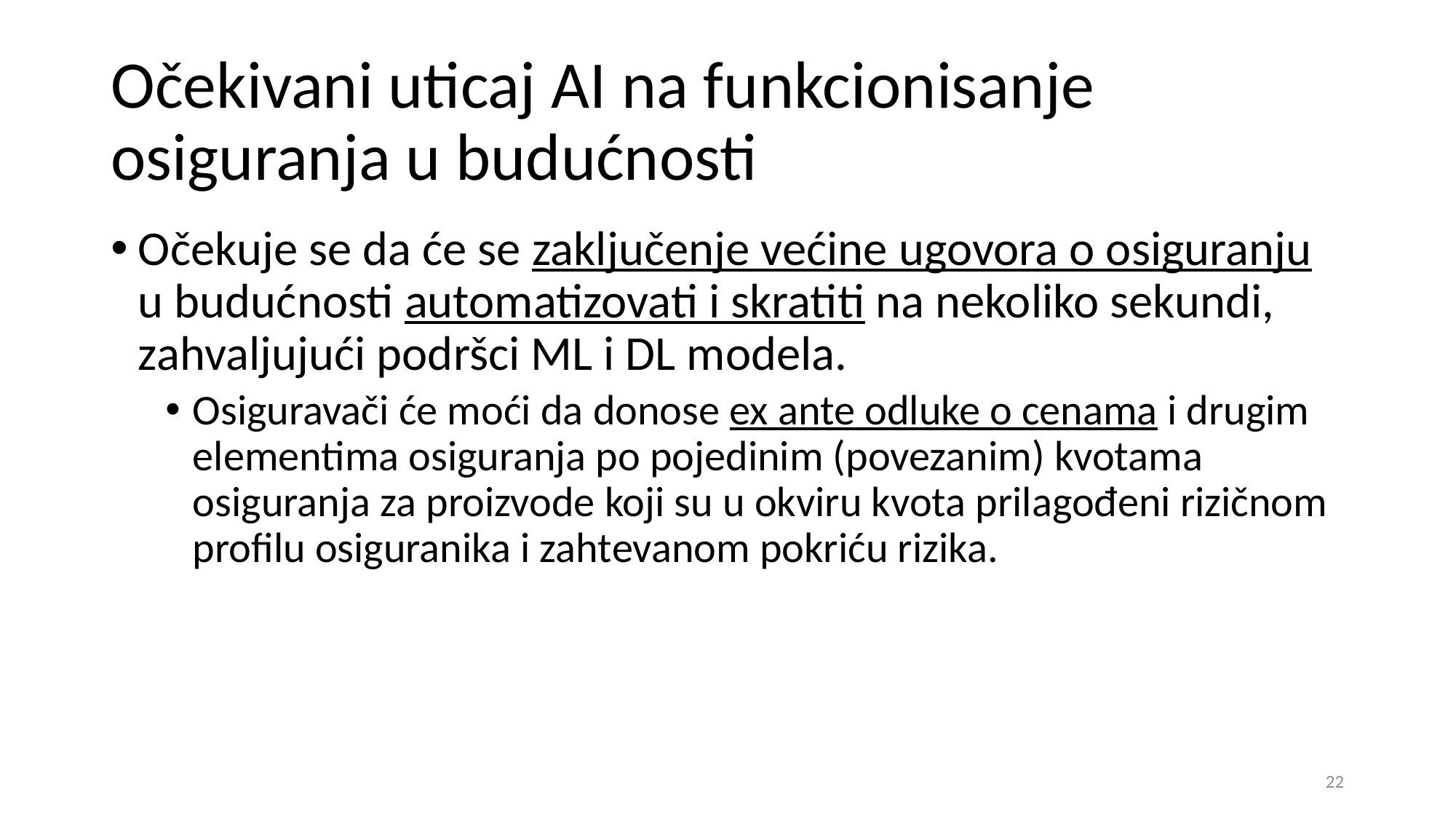

# Očekivani uticaj AI na funkcionisanje osiguranja u budućnosti
Očekuje se da će se zaključenje većine ugovora o osiguranju u budućnosti automatizovati i skratiti na nekoliko sekundi, zahvaljujući podršci ML i DL modela.
Osiguravači će moći da donose ex ante odluke o cenama i drugim elementima osiguranja po pojedinim (povezanim) kvotama osiguranja za proizvode koji su u okviru kvota prilagođeni rizičnom profilu osiguranika i zahtevanom pokriću rizika.

22